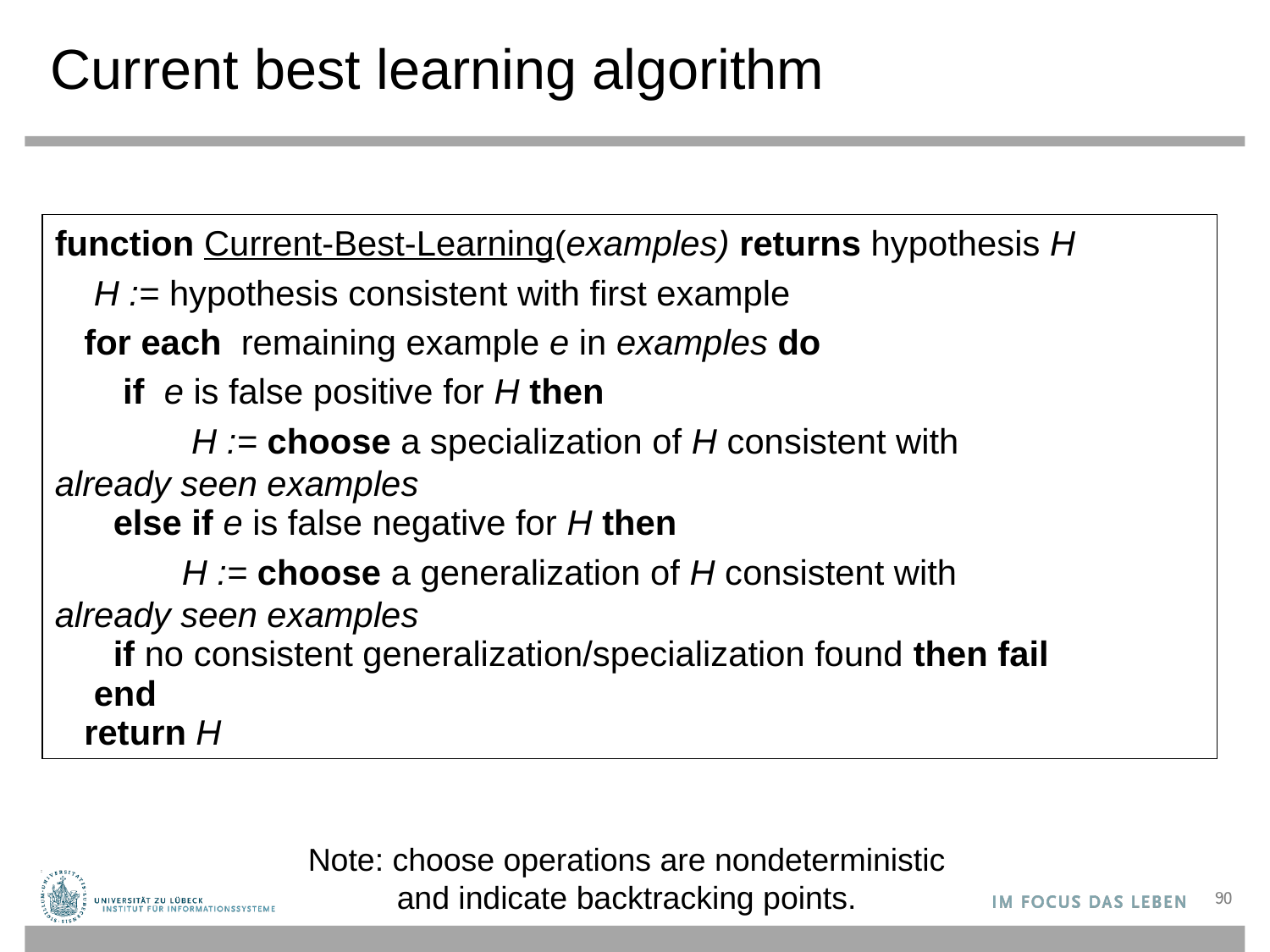

# Current best learning algorithm
function Current-Best-Learning(examples) returns hypothesis H
    H := hypothesis consistent with first example
   for each  remaining example e in examples do
       if  e is false positive for H then
	 H := choose a specialization of H consistent with 		already seen examples
      else if e is false negative for H then
	H := choose a generalization of H consistent with 		already seen examples
      if no consistent generalization/specialization found then fail
    end
   return H
Note: choose operations are nondeterministic
          and indicate backtracking points.
90